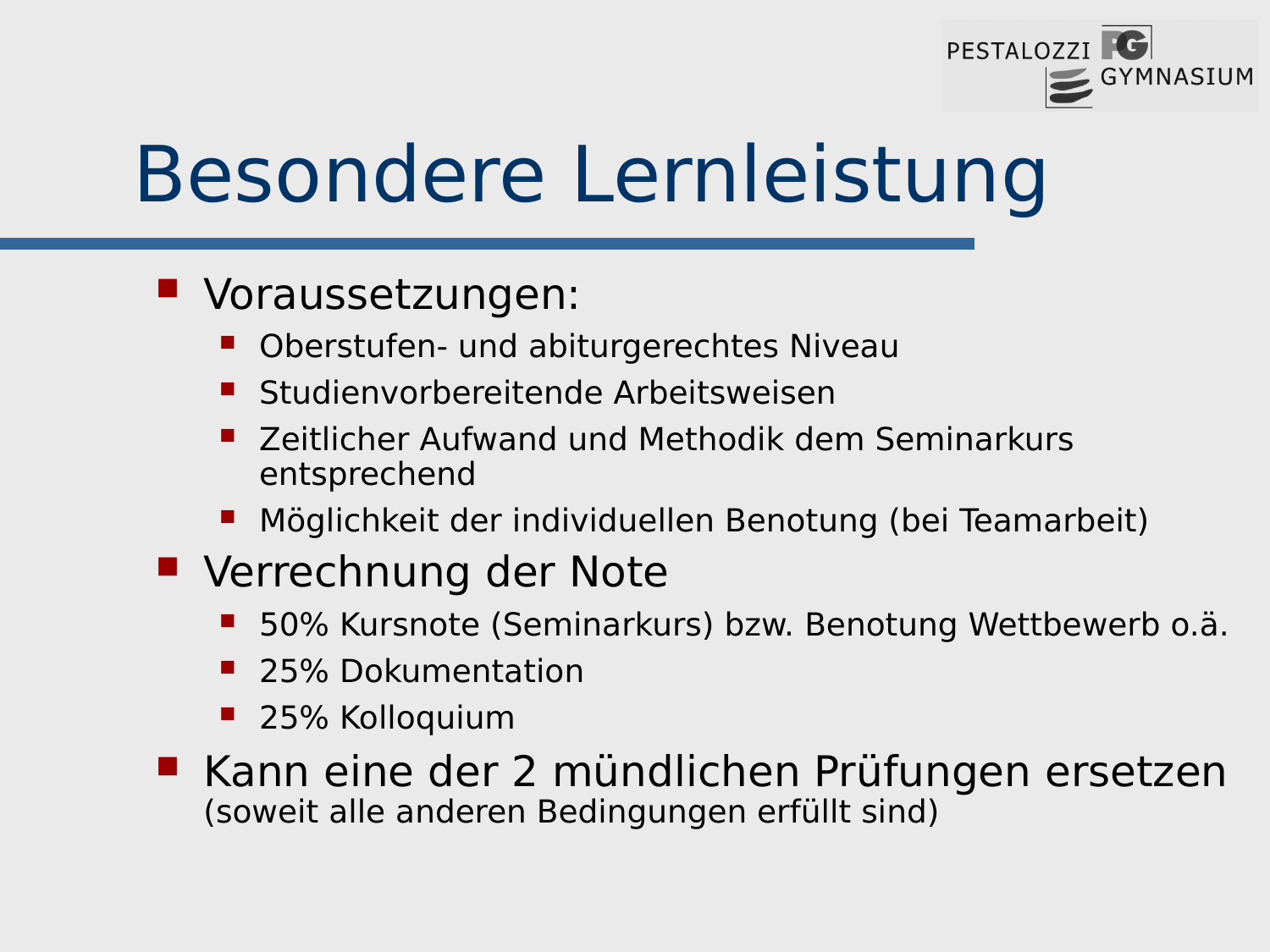

# Besondere Lernleistung
Voraussetzungen:
Oberstufen- und abiturgerechtes Niveau
Studienvorbereitende Arbeitsweisen
Zeitlicher Aufwand und Methodik dem Seminarkurs entsprechend
Möglichkeit der individuellen Benotung (bei Teamarbeit)
Verrechnung der Note
50% Kursnote (Seminarkurs) bzw. Benotung Wettbewerb o.ä.
25% Dokumentation
25% Kolloquium
Kann eine der 2 mündlichen Prüfungen ersetzen (soweit alle anderen Bedingungen erfüllt sind)